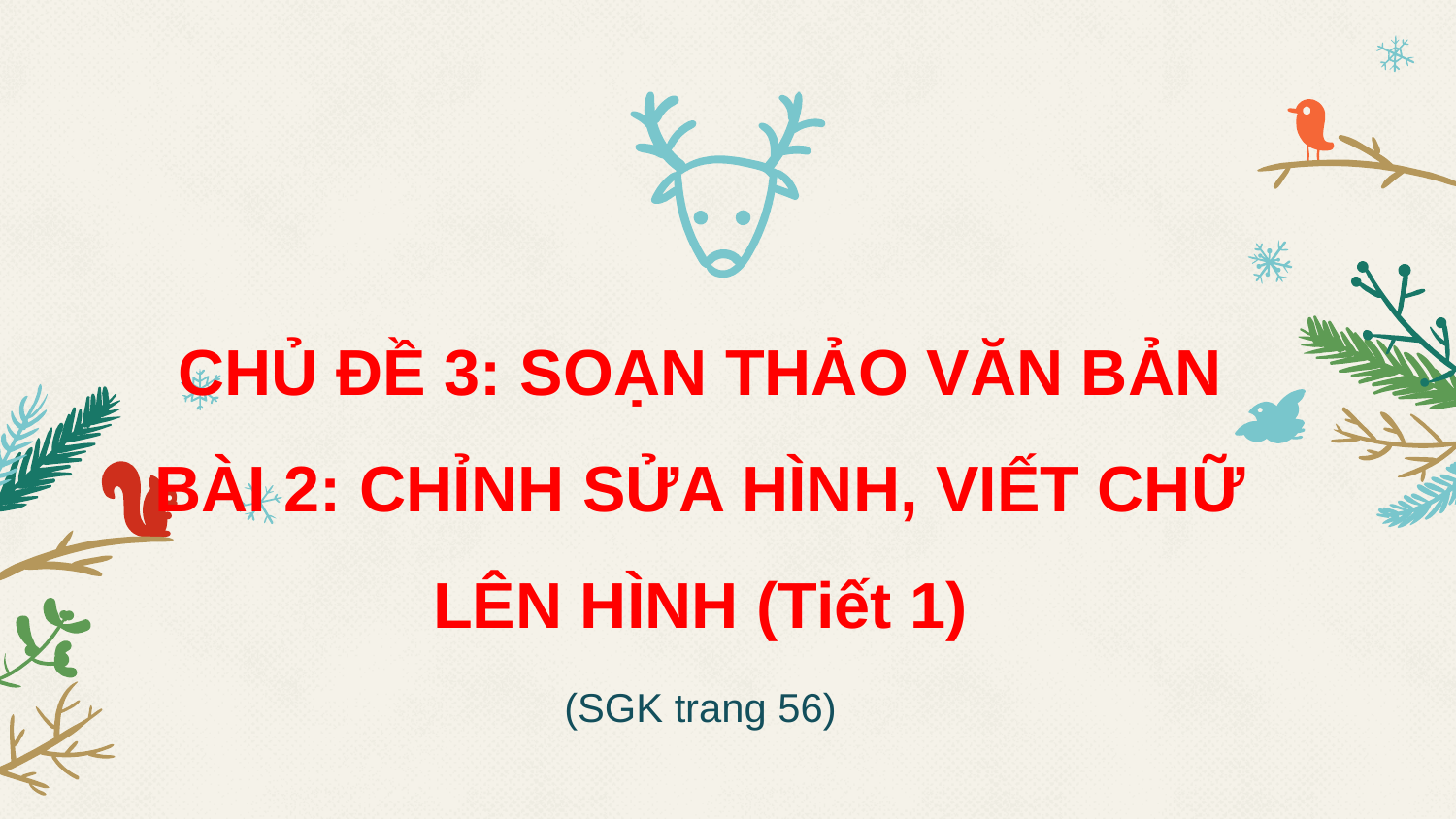

CHỦ ĐỀ 3: SOẠN THẢO VĂN BẢN
BÀI 2: CHỈNH SỬA HÌNH, VIẾT CHỮ LÊN HÌNH (Tiết 1)
(SGK trang 56)